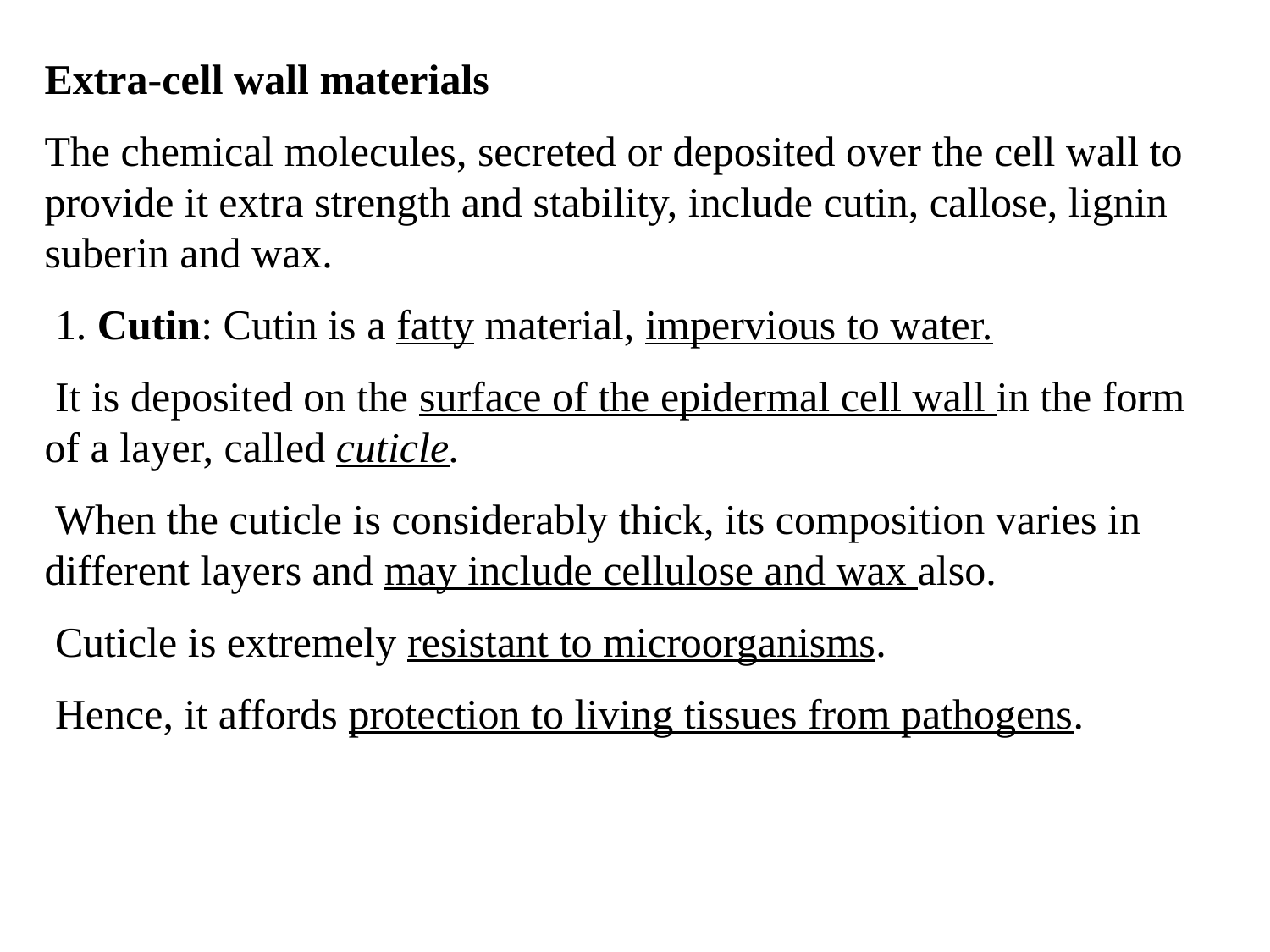

Extra-cell wall materials
The chemical molecules, secreted or deposited over the cell wall to provide it extra strength and stability, include cutin, callose, lignin suberin and wax.
 1. Cutin: Cutin is a fatty material, impervious to water.
 It is deposited on the surface of the epidermal cell wall in the form of a layer, called cuticle.
 When the cuticle is considerably thick, its composition varies in different layers and may include cellulose and wax also.
 Cuticle is extremely resistant to microorganisms.
 Hence, it affords protection to living tissues from pathogens.